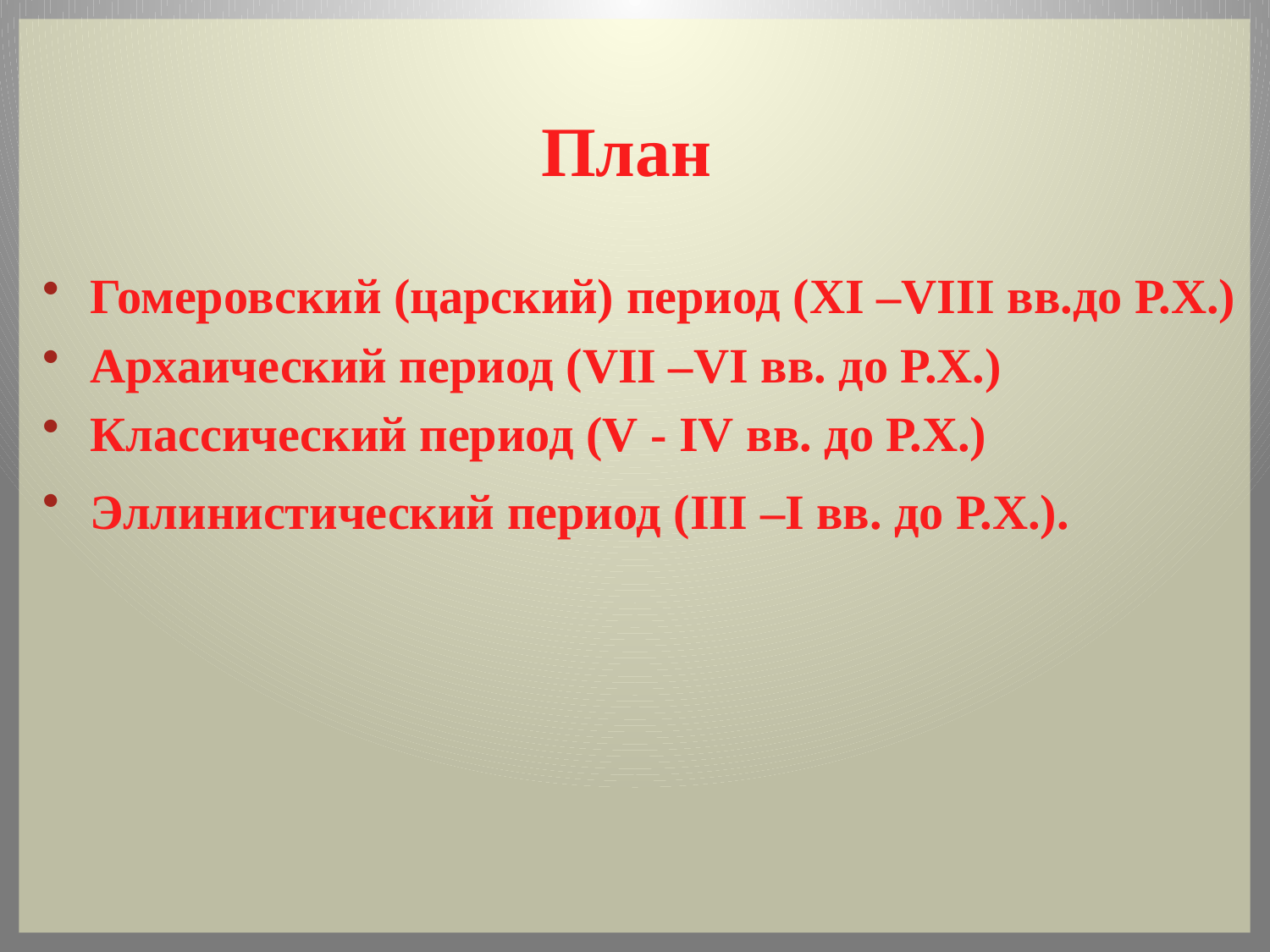

# План
Гомеровский (царский) период (XI –VIII вв.до Р.Х.)
Архаический период (VII –VI вв. до Р.Х.)
Классический период (V - IV вв. до Р.Х.)
Эллинистический период (III –I вв. до Р.Х.).